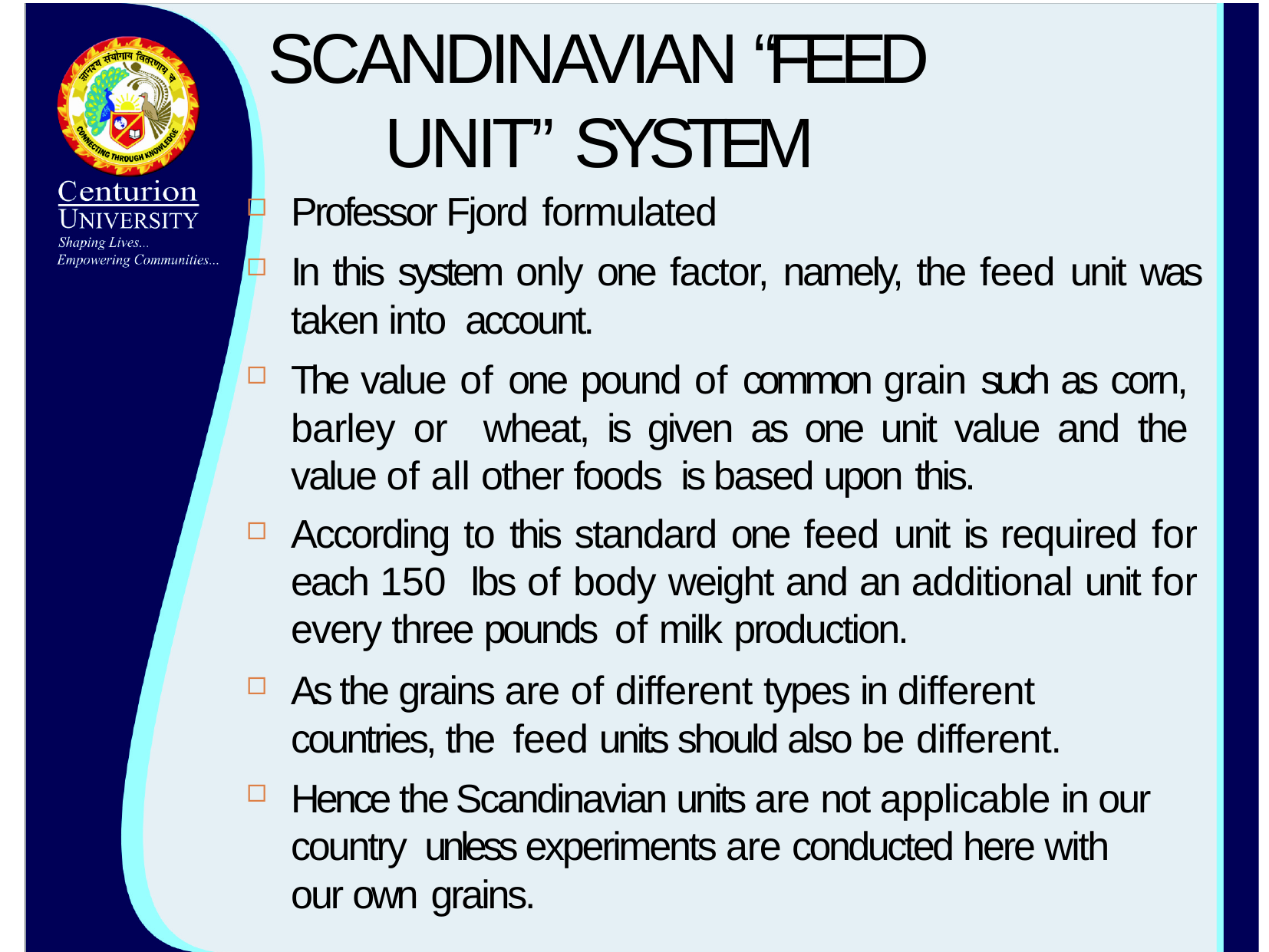

# SCANDINAVIAN “FEED  UNIT” SYSTEM
Professor Fjord formulated
In this system only one factor, namely, the feed unit was taken into  account.
The value of one pound of common grain such as corn, barley or  wheat, is given as one unit value and the value of all other foods  is based upon this.
According to this standard one feed unit is required for each 150  lbs of body weight and an additional unit for every three pounds  of milk production.
As the grains are of different types in different countries, the  feed units should also be different.
Hence the Scandinavian units are not applicable in our country  unless experiments are conducted here with our own grains.